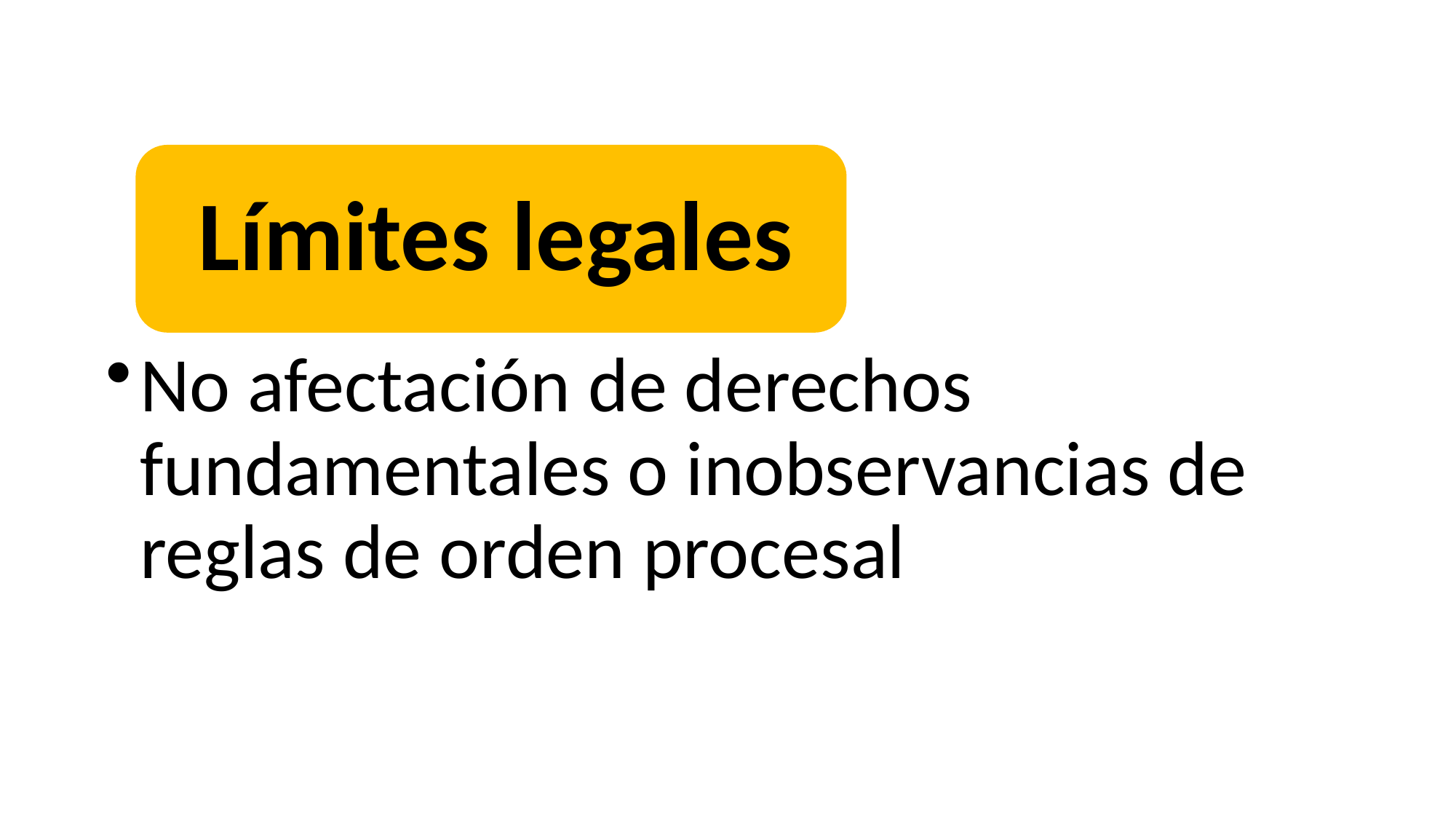

Límites legales
No afectación de derechos  fundamentales o inobservancias de reglas de orden procesal